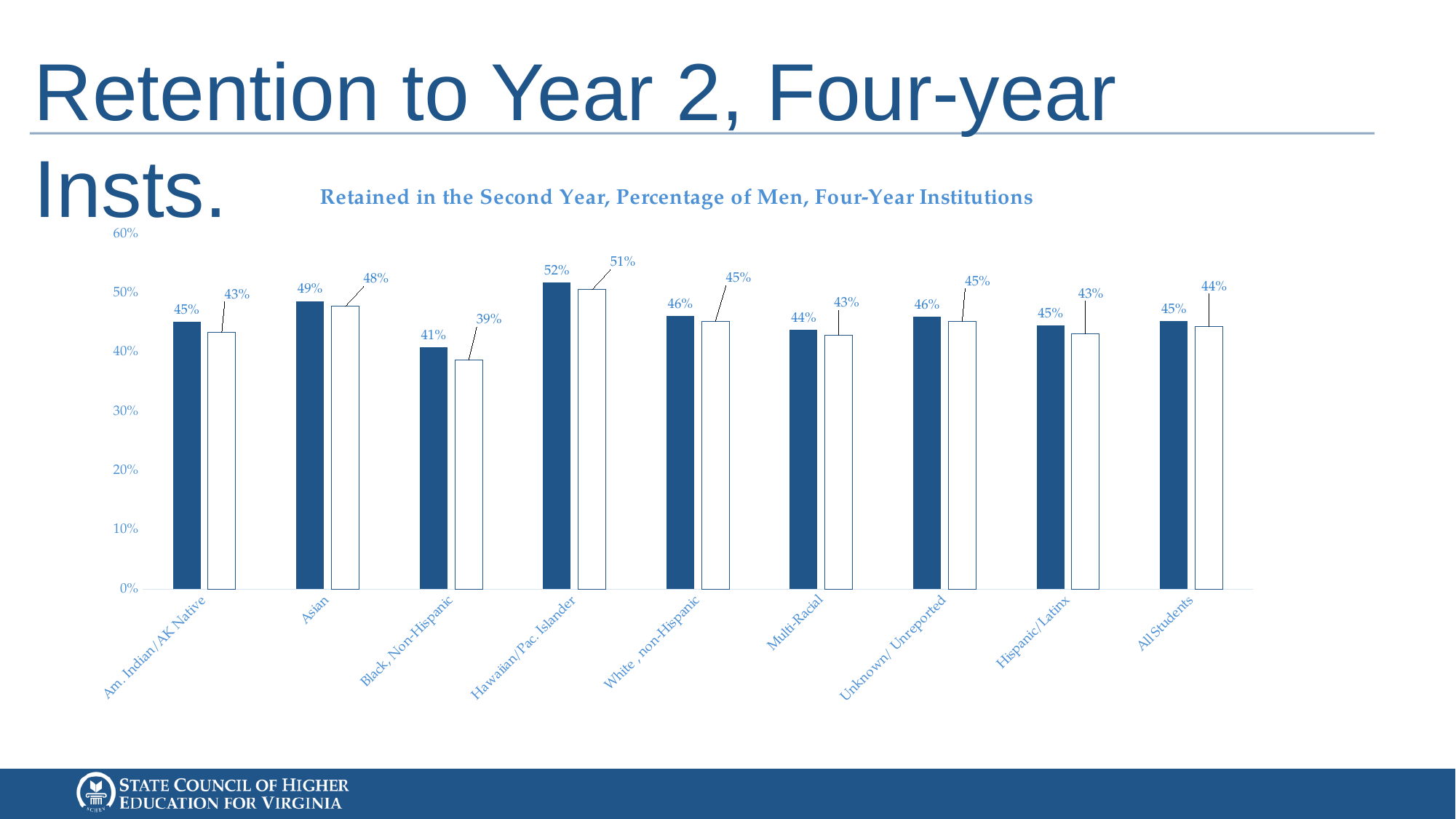

# Retention to Year 2, Four-year Insts.

### Chart: Retained in the Second Year, Percentage of Men, Four-Year Institutions

| Category | Enrollment, Average (1992-2021) | Retained Students (1992-2021) |
|---|---|---|
| Am. Indian/AK Native | 0.4513694930401294 | 0.4344704460605562 |
| Asian | 0.48678882313312494 | 0.4777756786928542 |
| Black, Non-Hispanic | 0.40829226794361845 | 0.38706884223303584 |
| Hawaiian/Pac. Islander | 0.5183975725506623 | 0.5062172227466971 |
| White , non-Hispanic | 0.46106191086740483 | 0.45282755079235143 |
| Multi-Racial | 0.43863495238482186 | 0.4289119694525921 |
| Unknown/ Unreported | 0.46076298351763467 | 0.45205273937263 |
| Hispanic/Latinx | 0.4451751204142151 | 0.43111642693993474 |
| All Students | 0.45279670291049023 | 0.4434418461266366 |